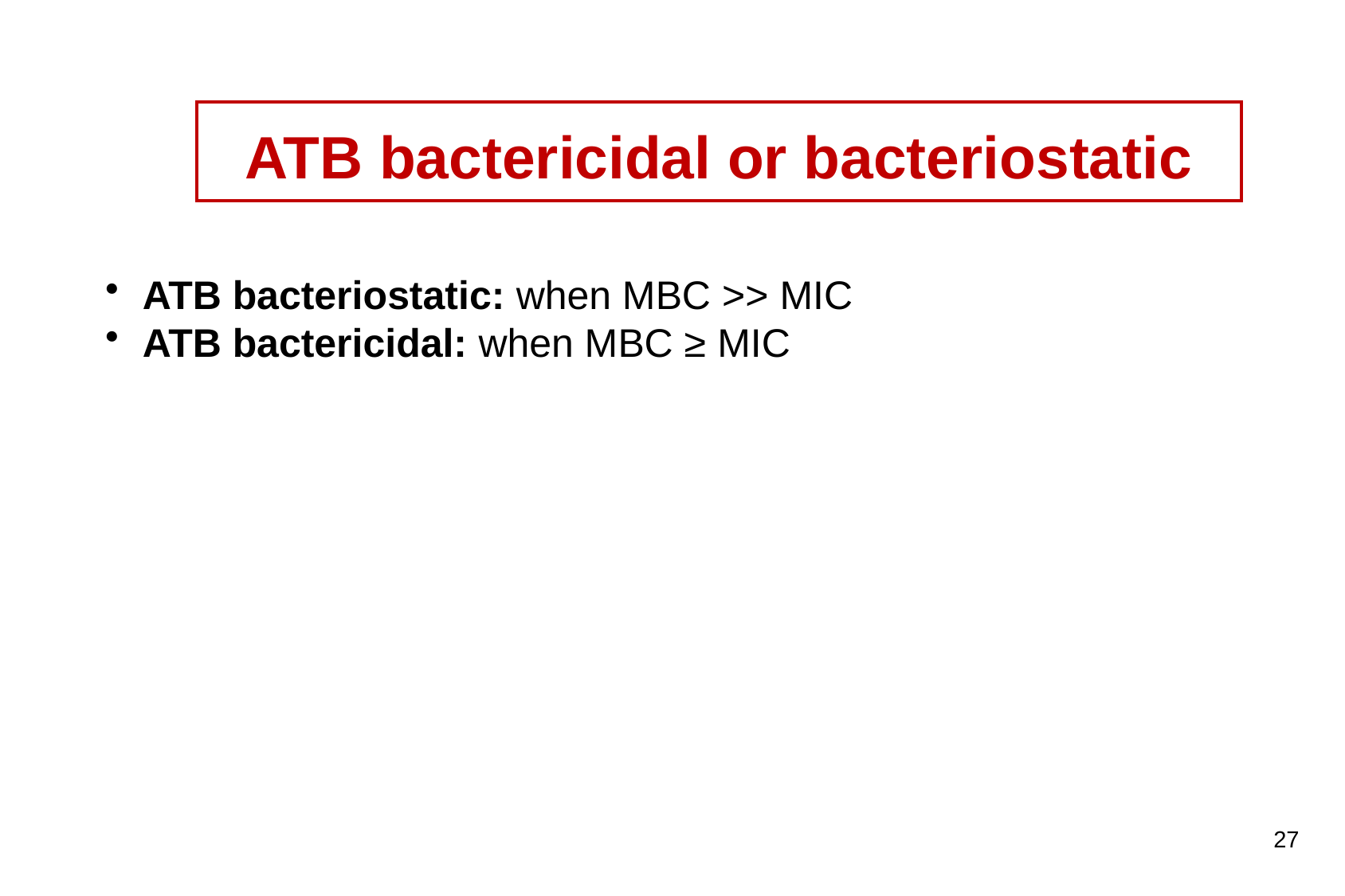

ATB bactericidal or bacteriostatic
ATB bacteriostatic: when MBC >> MIC
ATB bactericidal: when MBC ≥ MIC
27